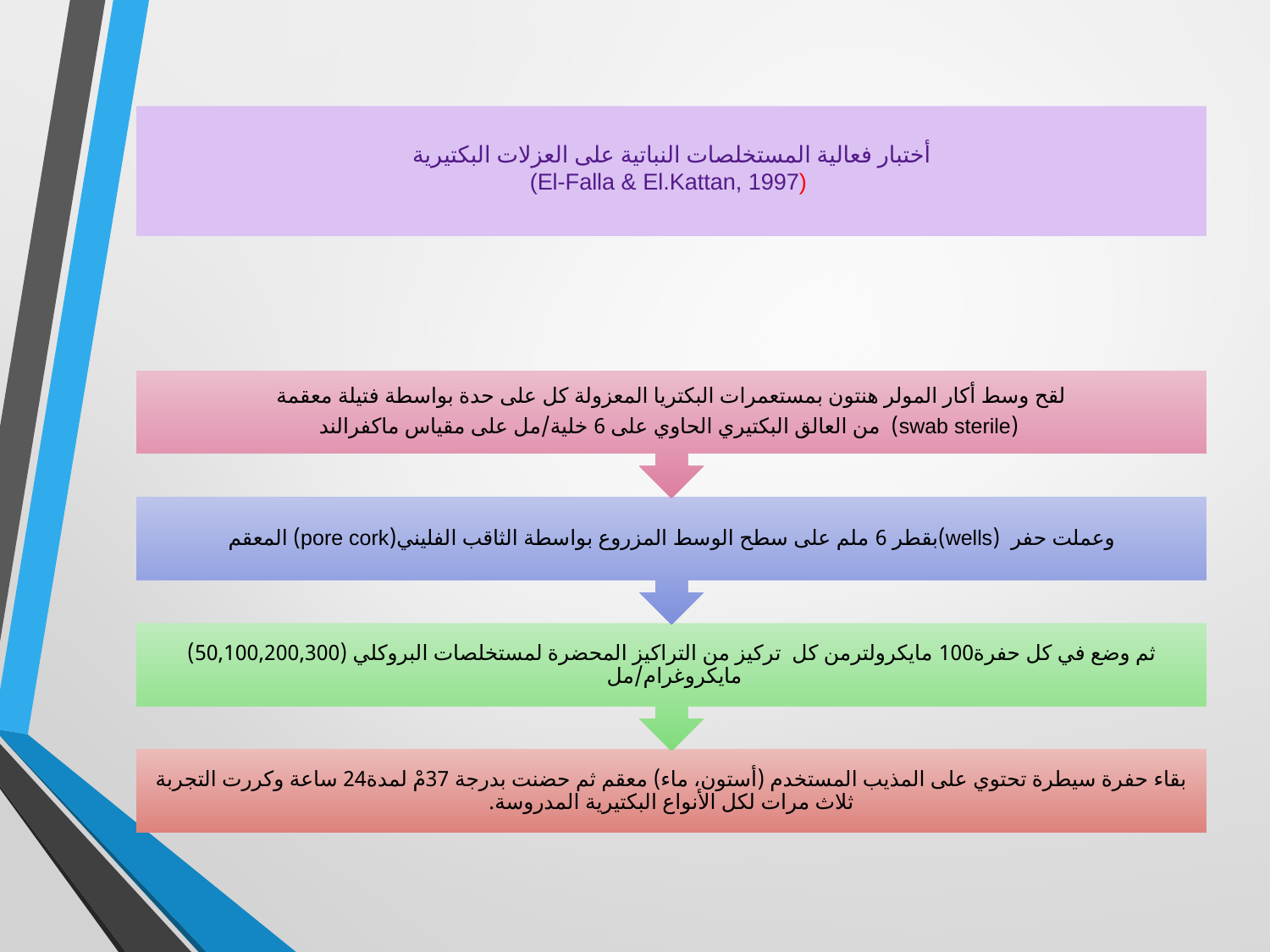

# أختبار فعالية المستخلصات النباتية على العزلات البكتيرية (El-Falla & El.Kattan, 1997)
بقاء حفرة سيطرة تحتوي على المذيب المستخدم (أستون، ماء) معقم ثم حضنت بدرجة 37مْ لمدة24 ساعة وكررت التجربة ثلاث مرات لكل الأنواع البكتيرية المدروسة.
ثم وضع في كل حفرة100 مايكرولترمن كل  تركيز من التراكيز المحضرة لمستخلصات البروكلي (50,100,200,300) مايكروغرام/مل
وعملت حفر  (wells)بقطر 6 ملم على سطح الوسط المزروع بواسطة الثاقب الفليني(pore cork) المعقم
لقح وسط أكار المولر هنتون بمستعمرات البكتريا المعزولة كل على حدة بواسطة فتيلة معقمة
 (swab sterile)  من العالق البكتيري الحاوي على 6 خلية/مل على مقياس ماكفرالند